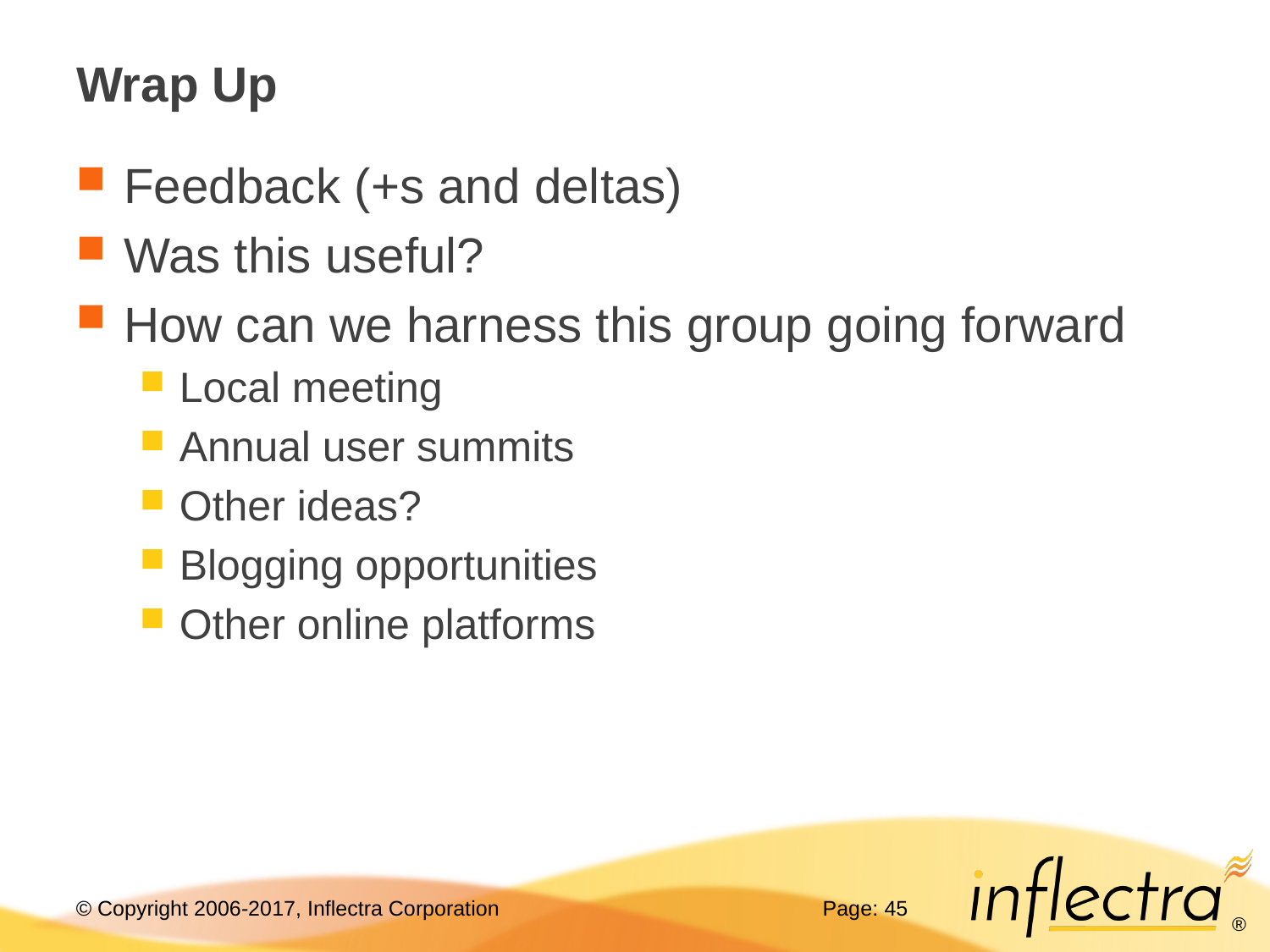

# Wrap Up
Feedback (+s and deltas)
Was this useful?
How can we harness this group going forward
Local meeting
Annual user summits
Other ideas?
Blogging opportunities
Other online platforms
Page: 45